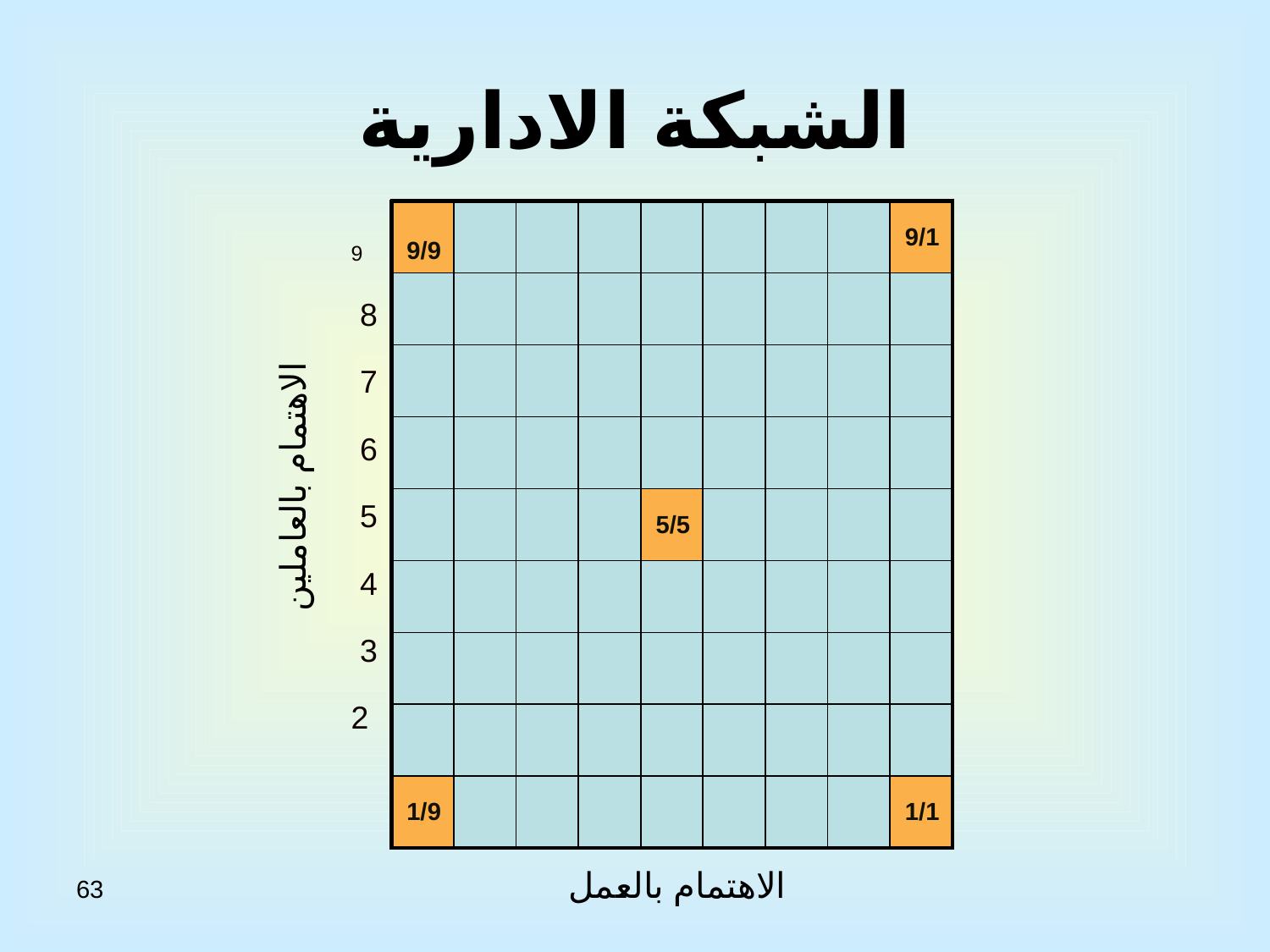

# الشبكة الادارية
| 9/9 |  |  |  |  |  |  |  | 9/1 |
| --- | --- | --- | --- | --- | --- | --- | --- | --- |
|  |  |  |  |  |  |  |  |  |
|  |  |  |  |  |  |  |  |  |
|  |  |  |  |  |  |  |  |  |
|  |  |  |  | 5/5 |  |  |  |  |
|  |  |  |  |  |  |  |  |  |
|  |  |  |  |  |  |  |  |  |
|  |  |  |  |  |  |  |  |  |
| 1/9 |  |  |  |  |  |  |  | 1/1 |
                                                                   9
                                                                   8
                                                                   7
                                                                   6
                                                                   5
                                                                   4
                                                                   3
                                                                   2
                                                                   1
الاهتمام بالعاملين
الاهتمام بالعمل
63